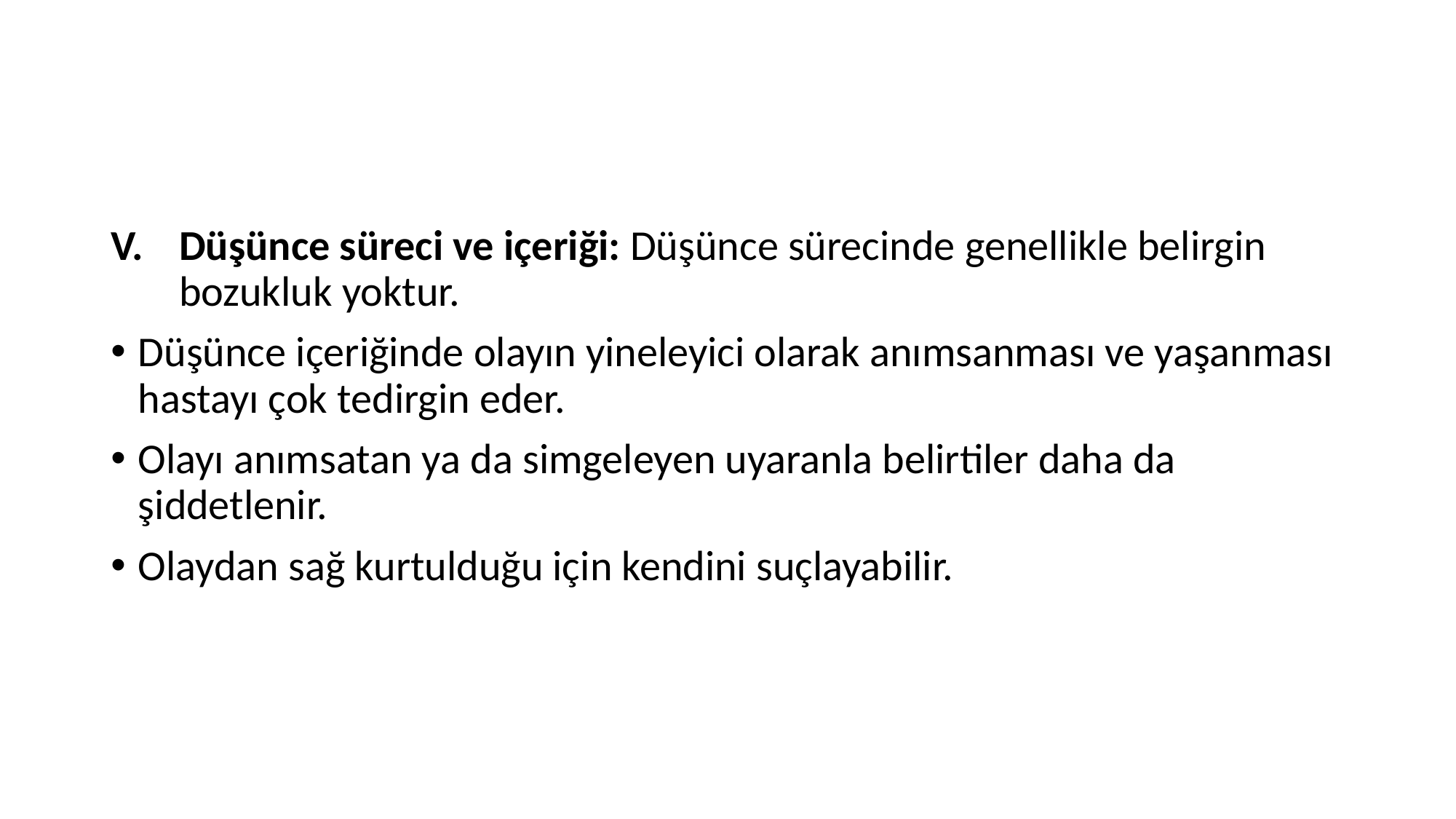

#
Düşünce süreci ve içeriği: Düşünce sürecinde genellikle belirgin bozukluk yoktur.
Düşünce içeriğinde olayın yineleyici olarak anımsanması ve yaşanması hastayı çok tedirgin eder.
Olayı anımsatan ya da simgeleyen uyaranla belirtiler daha da şiddetlenir.
Olaydan sağ kurtulduğu için kendini suçlayabilir.